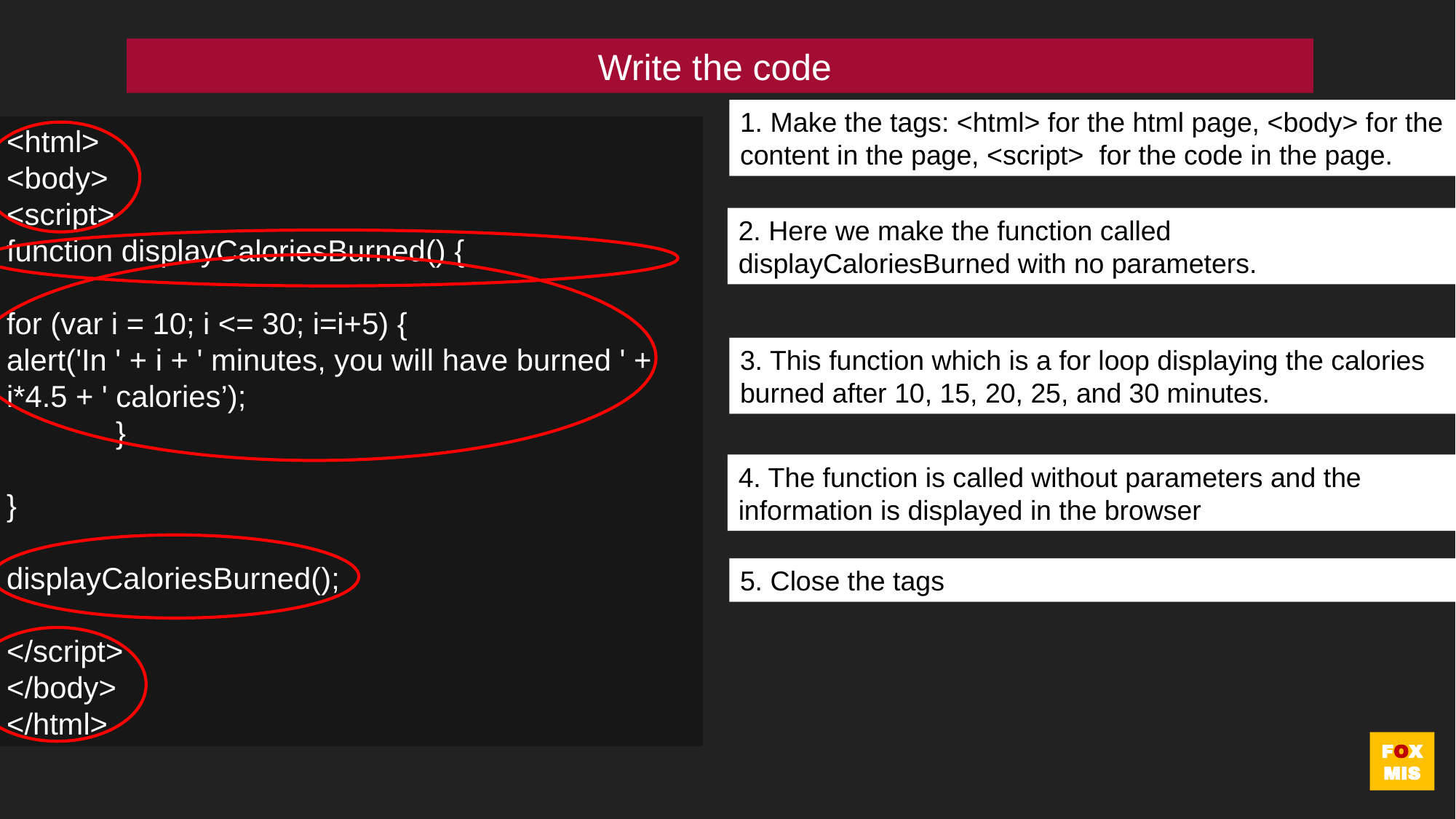

Write the code
1. Make the tags: <html> for the html page, <body> for the content in the page, <script>  for the code in the page.
<html>
<body>
<script>
function displayCaloriesBurned() {

for (var i = 10; i <= 30; i=i+5) {
alert('In ' + i + ' minutes, you will have burned ' + i*4.5 + ' calories’);
	}

}

displayCaloriesBurned();

</script>
</body>
</html>

2. Here we make the function called displayCaloriesBurned with no parameters.

3. This function which is a for loop displaying the calories burned after 10, 15, 20, 25, and 30 minutes.
4. The function is called without parameters and the information is displayed in the browser

5. Close the tags

FOX
MIS